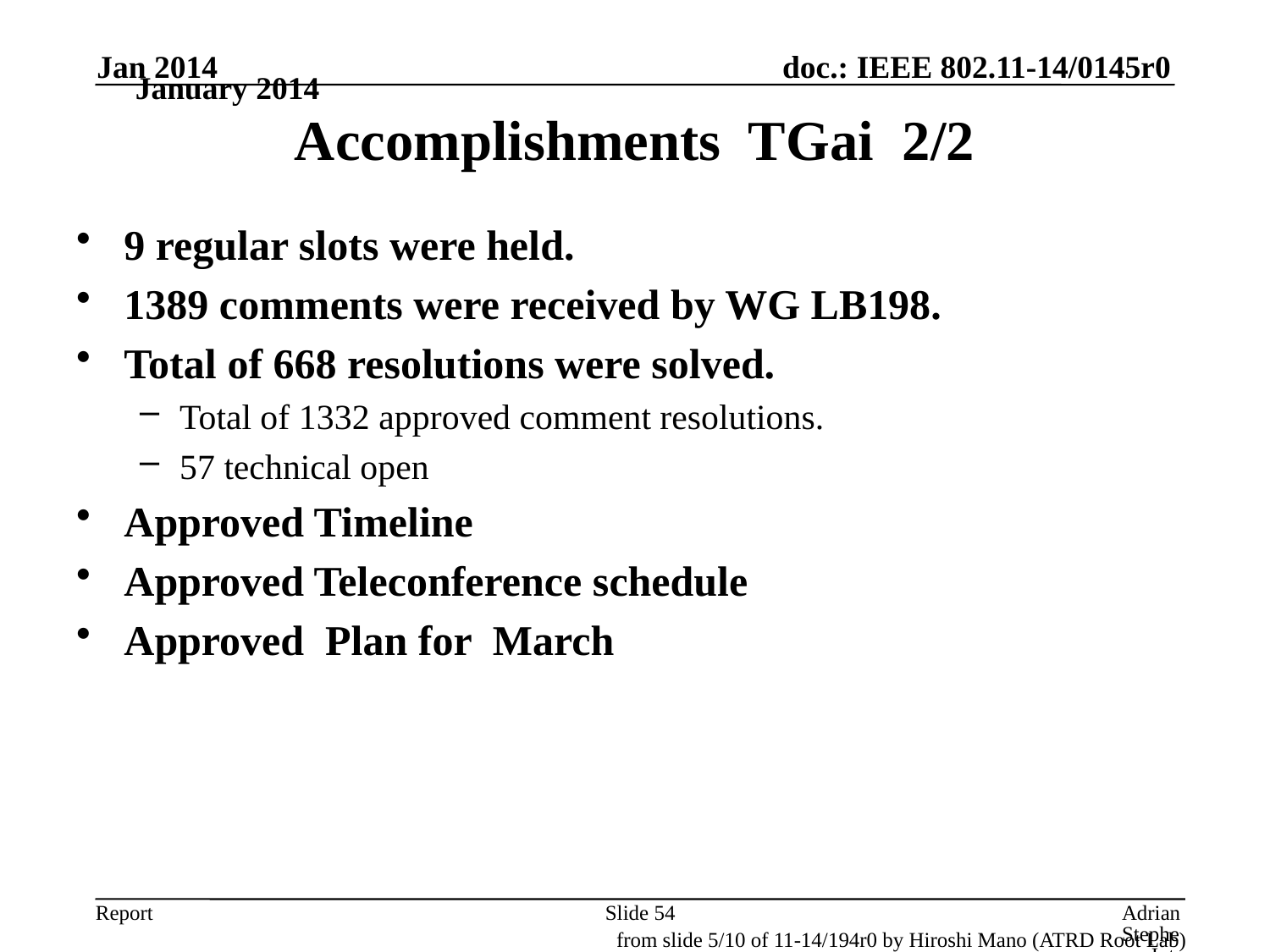

Jan 2014
January 2014
# Accomplishments  TGai  2/2
9 regular slots were held.
1389 comments were received by WG LB198.
Total of 668 resolutions were solved.
Total of 1332 approved comment resolutions.
57 technical open
Approved Timeline
Approved Teleconference schedule
Approved  Plan for  March
Slide 54
Adrian Stephens, Intel Corporation
from slide 5/10 of 11-14/194r0 by Hiroshi Mano (ATRD Root Lab)